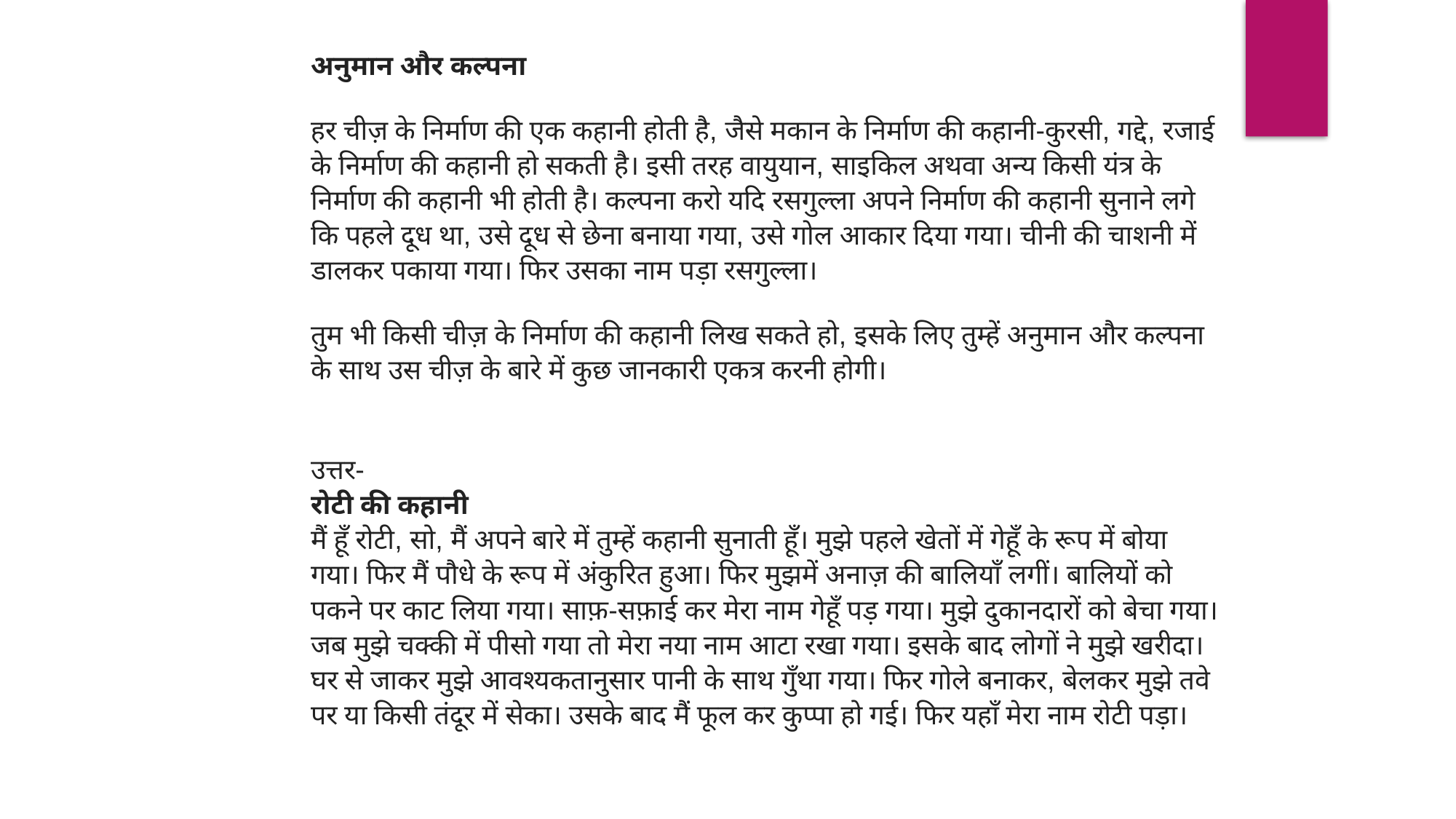

अनुमान और कल्पना
हर चीज़ के निर्माण की एक कहानी होती है, जैसे मकान के निर्माण की कहानी-कुरसी, गद्दे, रजाई के निर्माण की कहानी हो सकती है। इसी तरह वायुयान, साइकिल अथवा अन्य किसी यंत्र के निर्माण की कहानी भी होती है। कल्पना करो यदि रसगुल्ला अपने निर्माण की कहानी सुनाने लगे कि पहले दूध था, उसे दूध से छेना बनाया गया, उसे गोल आकार दिया गया। चीनी की चाशनी में डालकर पकाया गया। फिर उसका नाम पड़ा रसगुल्ला।
तुम भी किसी चीज़ के निर्माण की कहानी लिख सकते हो, इसके लिए तुम्हें अनुमान और कल्पना के साथ उस चीज़ के बारे में कुछ जानकारी एकत्र करनी होगी।
उत्तर-
रोटी की कहानी
मैं हूँ रोटी, सो, मैं अपने बारे में तुम्हें कहानी सुनाती हूँ। मुझे पहले खेतों में गेहूँ के रूप में बोया गया। फिर मैं पौधे के रूप में अंकुरित हुआ। फिर मुझमें अनाज़ की बालियाँ लगीं। बालियों को पकने पर काट लिया गया। साफ़-सफ़ाई कर मेरा नाम गेहूँ पड़ गया। मुझे दुकानदारों को बेचा गया। जब मुझे चक्की में पीसो गया तो मेरा नया नाम आटा रखा गया। इसके बाद लोगों ने मुझे खरीदा। घर से जाकर मुझे आवश्यकतानुसार पानी के साथ गुँथा गया। फिर गोले बनाकर, बेलकर मुझे तवे पर या किसी तंदूर में सेका। उसके बाद मैं फूल कर कुप्पा हो गई। फिर यहाँ मेरा नाम रोटी पड़ा।